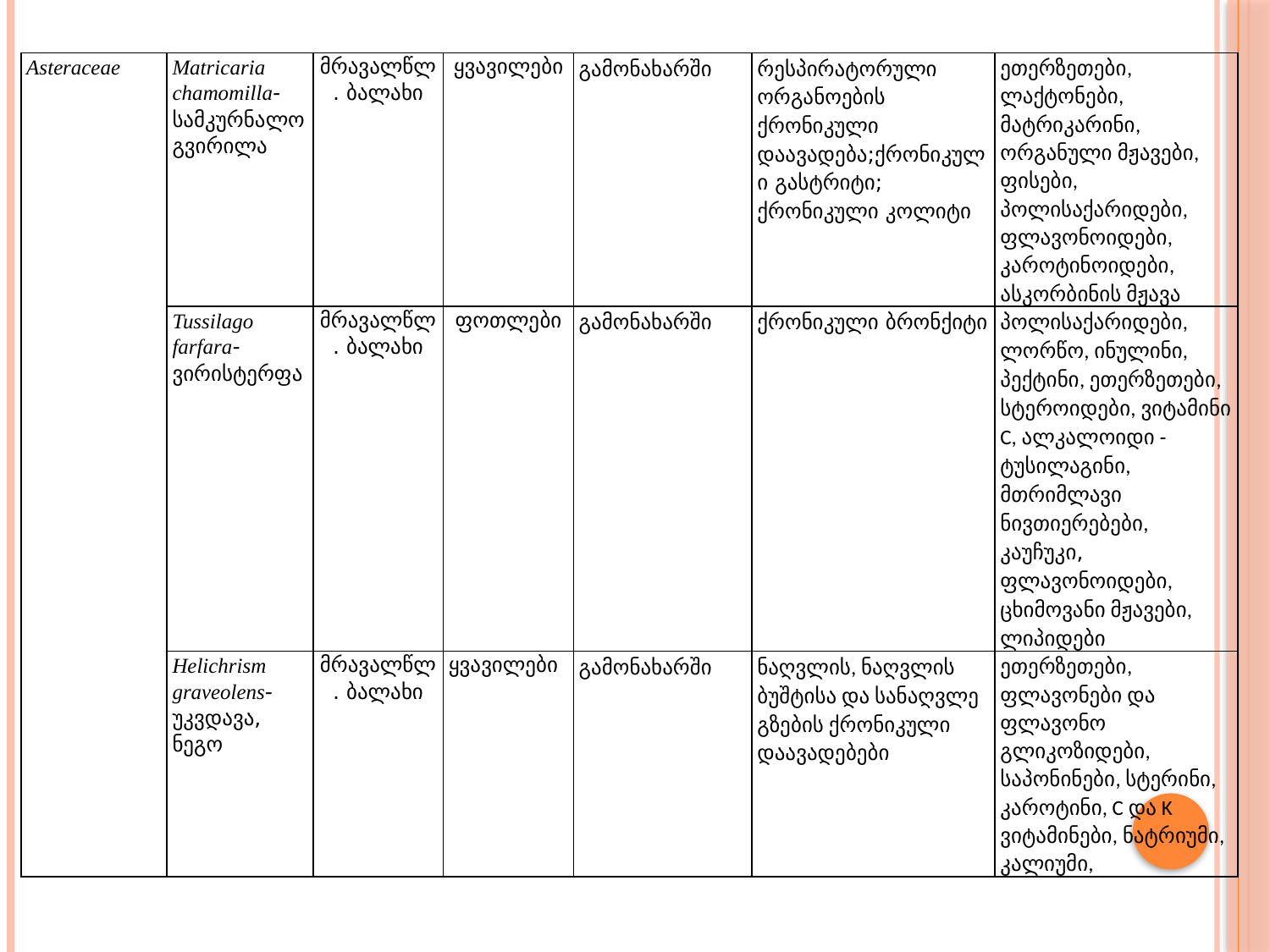

| Asteraceae | Matricaria chamomilla- სამკურნა­ლო გვირილა | მრავალწლ. ბალახი | ყვავილე­ბი | გამონახარში | რესპირატორული ორგანოების ქრონიკული დაავადება;ქრონიკული გასტრიტი; ქრონიკული კოლიტი | ეთერზეთები, ლაქტონები, მატრიკარინი, ორგანული მჟავები, ფისები, პოლისაქარიდები, ფლავონოიდები, კაროტინოიდები, ასკორბინის მჟავა |
| --- | --- | --- | --- | --- | --- | --- |
|  | Tussilago farfara- ვირისტერფა | მრავალწლ. ბალახი | ფოთლე­ბი | გამონახარში | ქრონიკული ბრონქიტი | პოლისაქარიდები, ლორწო, ინულინი, პექტინი, ეთერზეთები, სტეროიდები, ვიტამინი C, ალკალოიდი - ტუსილაგინი, მთრიმლავი ნივთიერებები, კაუჩუკი, ფლავონოიდები, ცხიმოვანი მჟავები, ლიპიდები |
|  | Helichrism graveolens- უკვდავა, ნეგო | მრავალწლ. ბალახი | ყვავილები | გამონახარში | ნაღვლის, ნაღვლის ბუშტისა და სანაღვლე გზების ქრონიკული დაავადებები | ეთერზეთები, ფლავონები და ფლავონო გლიკოზიდები, საპონინები, სტერინი, კაროტინი, C და K ვიტამინები, ნატრიუმი, კალიუმი, |